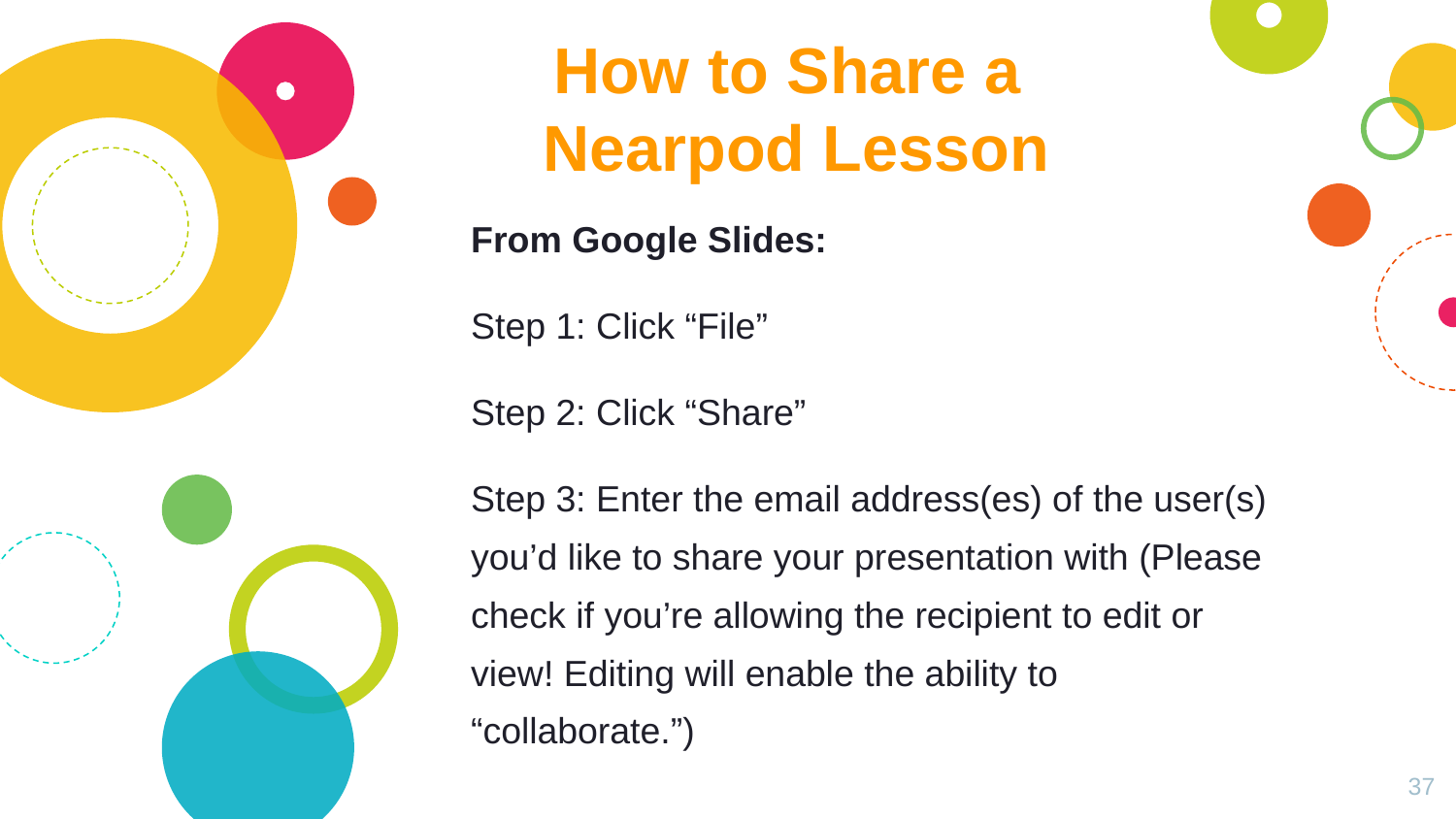

How to Share a
Nearpod Lesson
From Google Slides:
Step 1: Click “File”
Step 2: Click “Share”
Step 3: Enter the email address(es) of the user(s) you’d like to share your presentation with (Please check if you’re allowing the recipient to edit or view! Editing will enable the ability to “collaborate.”)

37